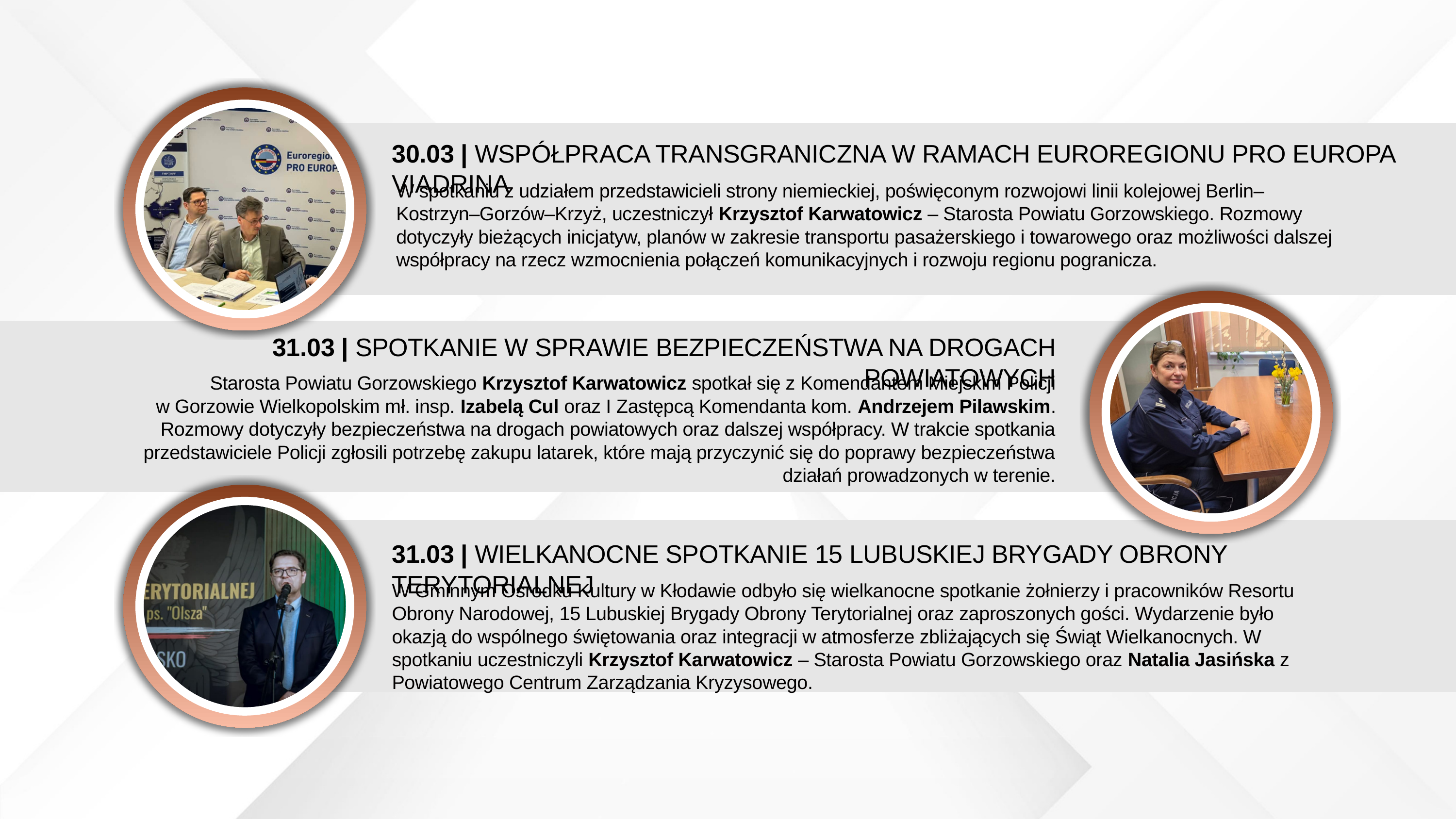

30.03 | WSPÓŁPRACA TRANSGRANICZNA W RAMACH EUROREGIONU PRO EUROPA VIADRINA
W spotkaniu z udziałem przedstawicieli strony niemieckiej, poświęconym rozwojowi linii kolejowej Berlin–Kostrzyn–Gorzów–Krzyż, uczestniczył Krzysztof Karwatowicz – Starosta Powiatu Gorzowskiego. Rozmowy dotyczyły bieżących inicjatyw, planów w zakresie transportu pasażerskiego i towarowego oraz możliwości dalszej współpracy na rzecz wzmocnienia połączeń komunikacyjnych i rozwoju regionu pogranicza.

31.03 | SPOTKANIE W SPRAWIE BEZPIECZEŃSTWA NA DROGACH POWIATOWYCH
Starosta Powiatu Gorzowskiego Krzysztof Karwatowicz spotkał się z Komendantem Miejskim Policji
 w Gorzowie Wielkopolskim mł. insp. Izabelą Cul oraz I Zastępcą Komendanta kom. Andrzejem Pilawskim. Rozmowy dotyczyły bezpieczeństwa na drogach powiatowych oraz dalszej współpracy. W trakcie spotkania przedstawiciele Policji zgłosili potrzebę zakupu latarek, które mają przyczynić się do poprawy bezpieczeństwa działań prowadzonych w terenie.

31.03 | WIELKANOCNE SPOTKANIE 15 LUBUSKIEJ BRYGADY OBRONY TERYTORIALNEJ
W Gminnym Ośrodku Kultury w Kłodawie odbyło się wielkanocne spotkanie żołnierzy i pracowników Resortu Obrony Narodowej, 15 Lubuskiej Brygady Obrony Terytorialnej oraz zaproszonych gości. Wydarzenie było okazją do wspólnego świętowania oraz integracji w atmosferze zbliżających się Świąt Wielkanocnych. W spotkaniu uczestniczyli Krzysztof Karwatowicz – Starosta Powiatu Gorzowskiego oraz Natalia Jasińska z Powiatowego Centrum Zarządzania Kryzysowego.